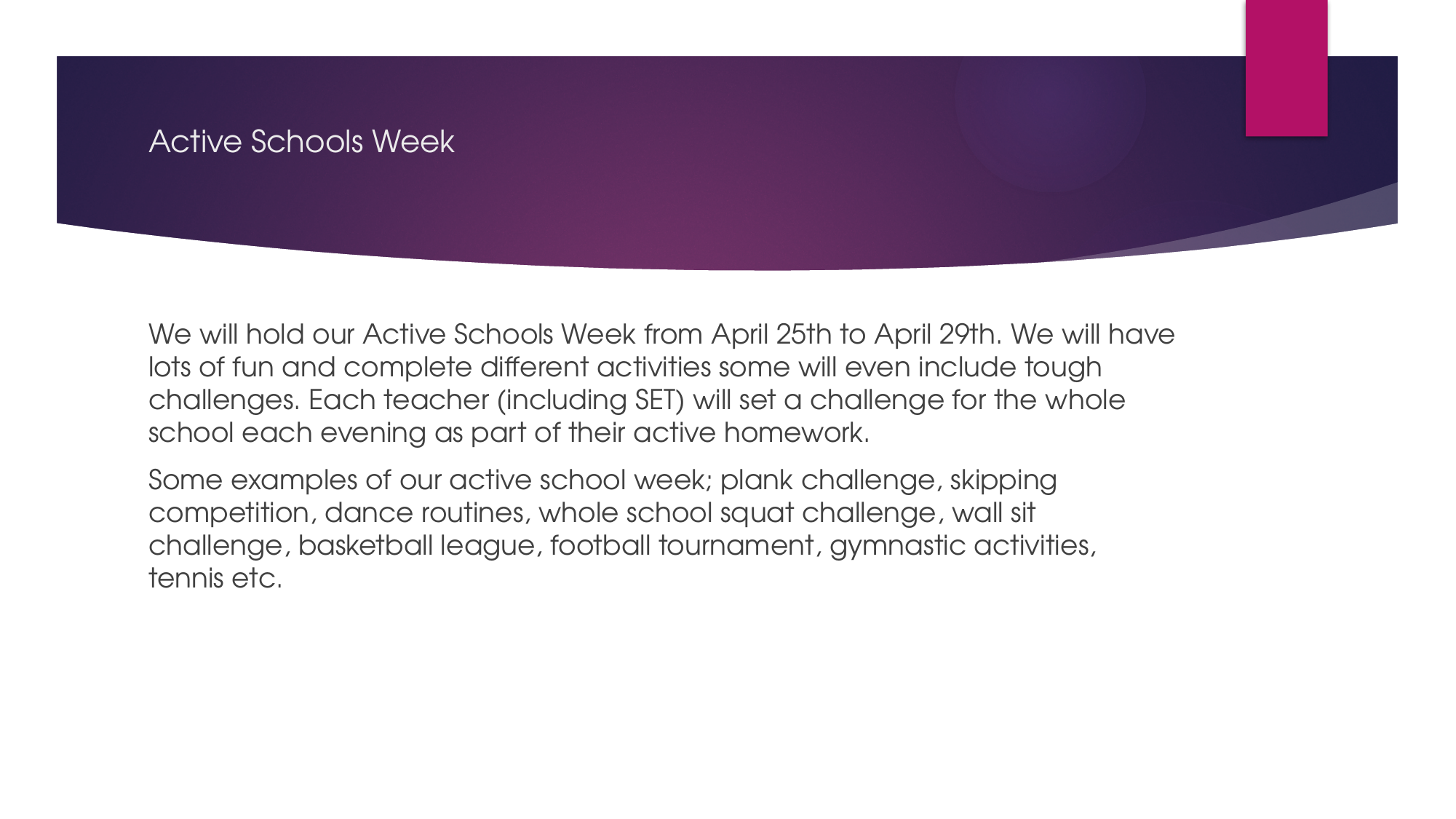

# Active Schools Week
We will hold our Active Schools Week from April 25th to April 29th. We will have lots of fun and complete different activities some will even include tough challenges. Each teacher (including SET) will set a challenge for the whole school each evening as part of their active homework.
Some examples of our active school week; plank challenge, skipping competition, dance routines, whole school squat challenge, wall sit challenge, basketball league, football tournament, gymnastic activities, tennis etc.